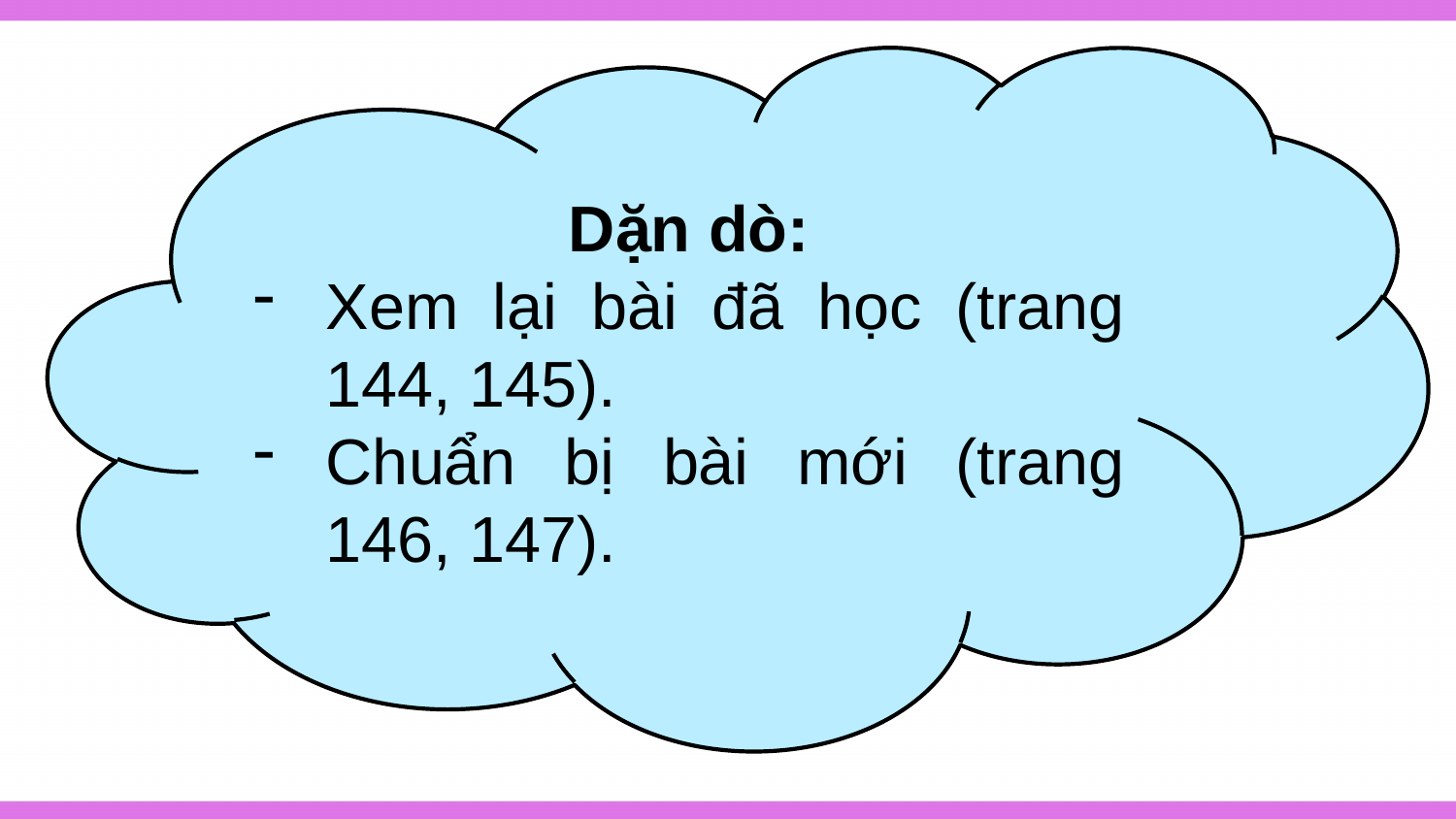

Dặn dò:
Xem lại bài đã học (trang 144, 145).
Chuẩn bị bài mới (trang 146, 147).